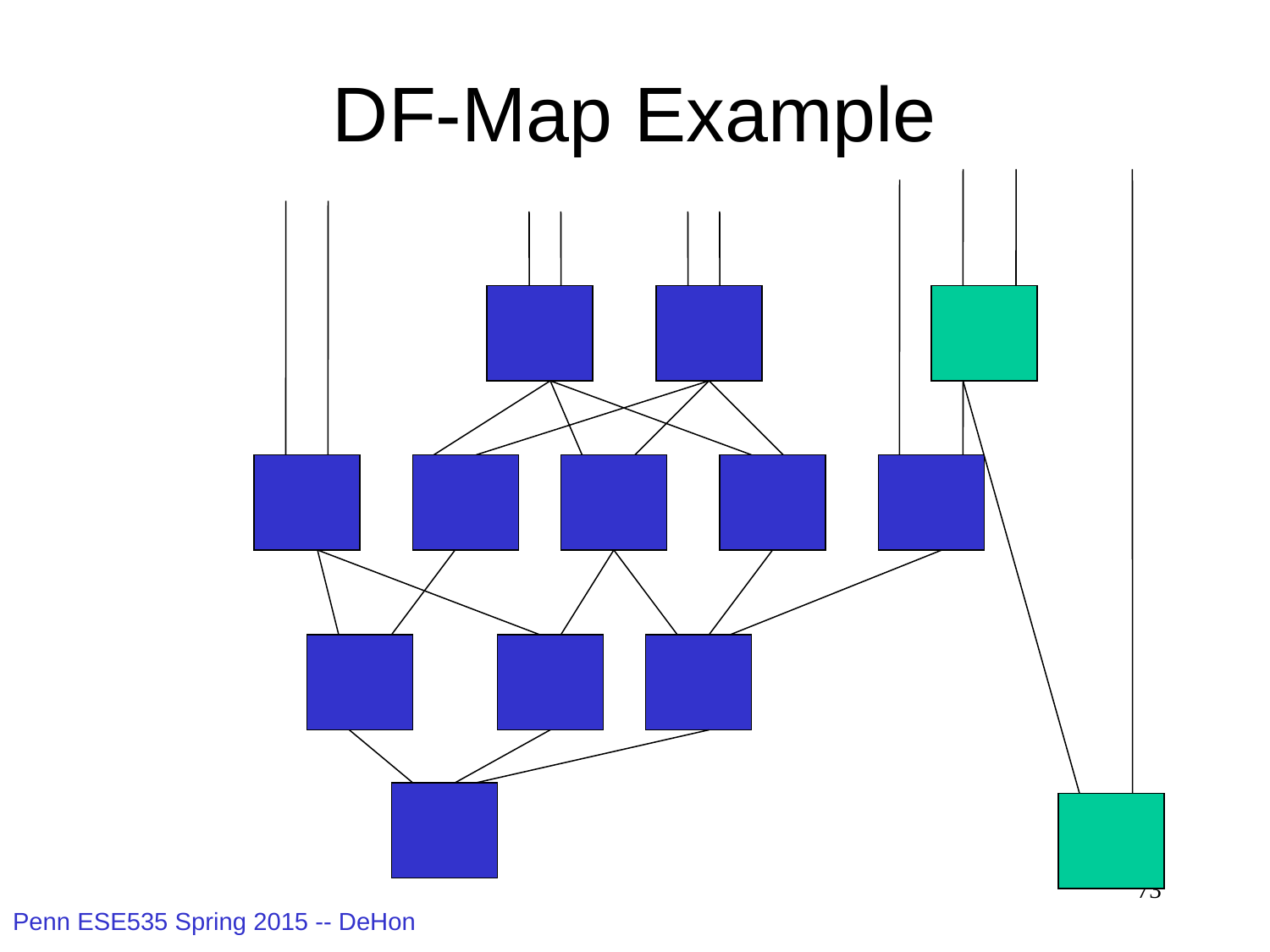

# DF-Map Example

73
Penn ESE535 Spring 2015 -- DeHon